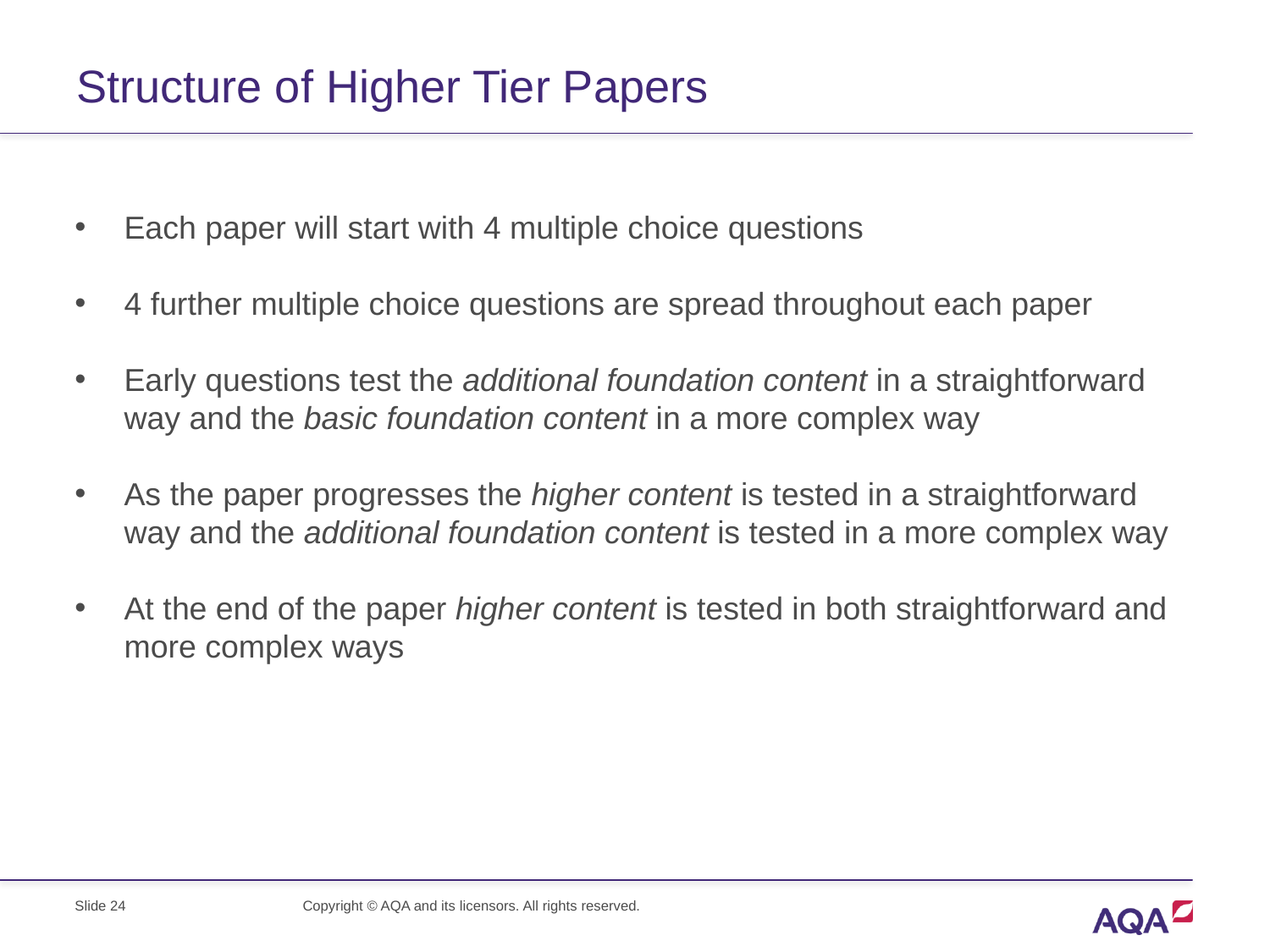

# Structure of Higher Tier Papers
Each paper will start with 4 multiple choice questions

4 further multiple choice questions are spread throughout each paper

Early questions test the additional foundation content in a straightforward way and the basic foundation content in a more complex way

As the paper progresses the higher content is tested in a straightforward way and the additional foundation content is tested in a more complex way

At the end of the paper higher content is tested in both straightforward and more complex ways
Slide 24
Copyright © AQA and its licensors. All rights reserved.